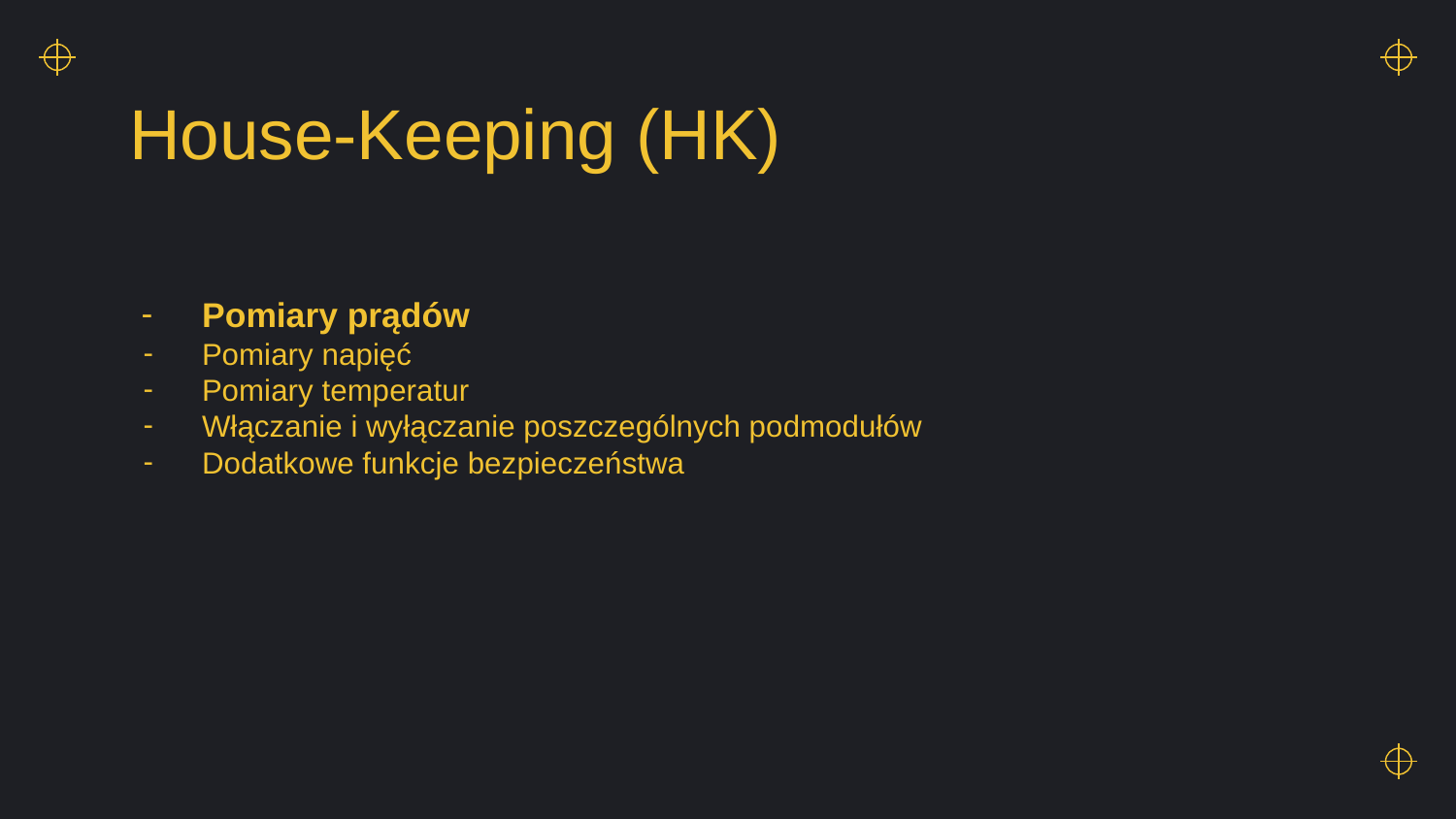

# House-Keeping (HK)
Pomiary prądów
Pomiary napięć
Pomiary temperatur
Włączanie i wyłączanie poszczególnych podmodułów
Dodatkowe funkcje bezpieczeństwa